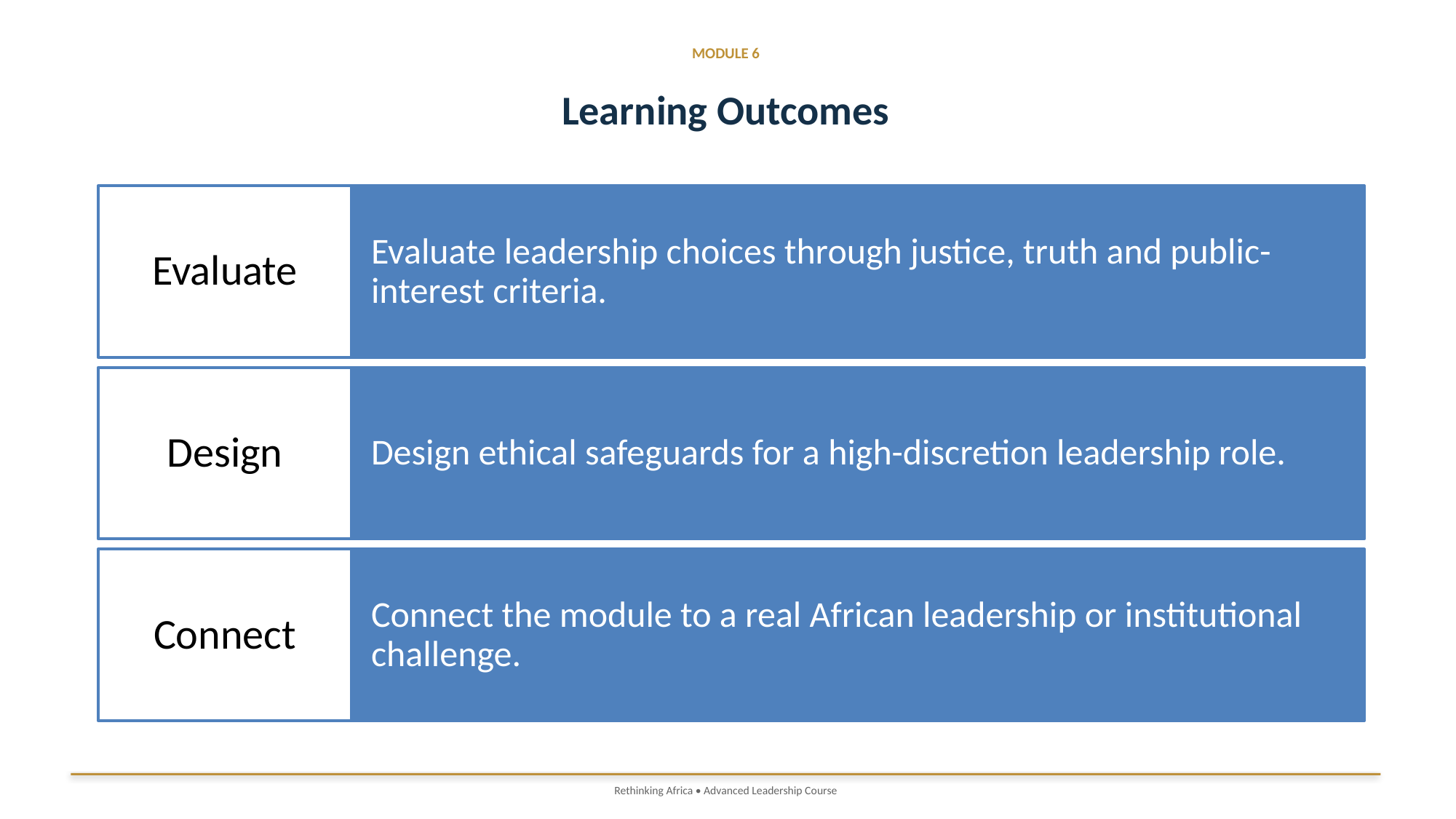

MODULE 6
Learning Outcomes
Evaluate leadership choices through justice, truth and public-interest criteria.
Evaluate
Design ethical safeguards for a high-discretion leadership role.
Design
Connect the module to a real African leadership or institutional challenge.
Connect

Rethinking Africa • Advanced Leadership Course